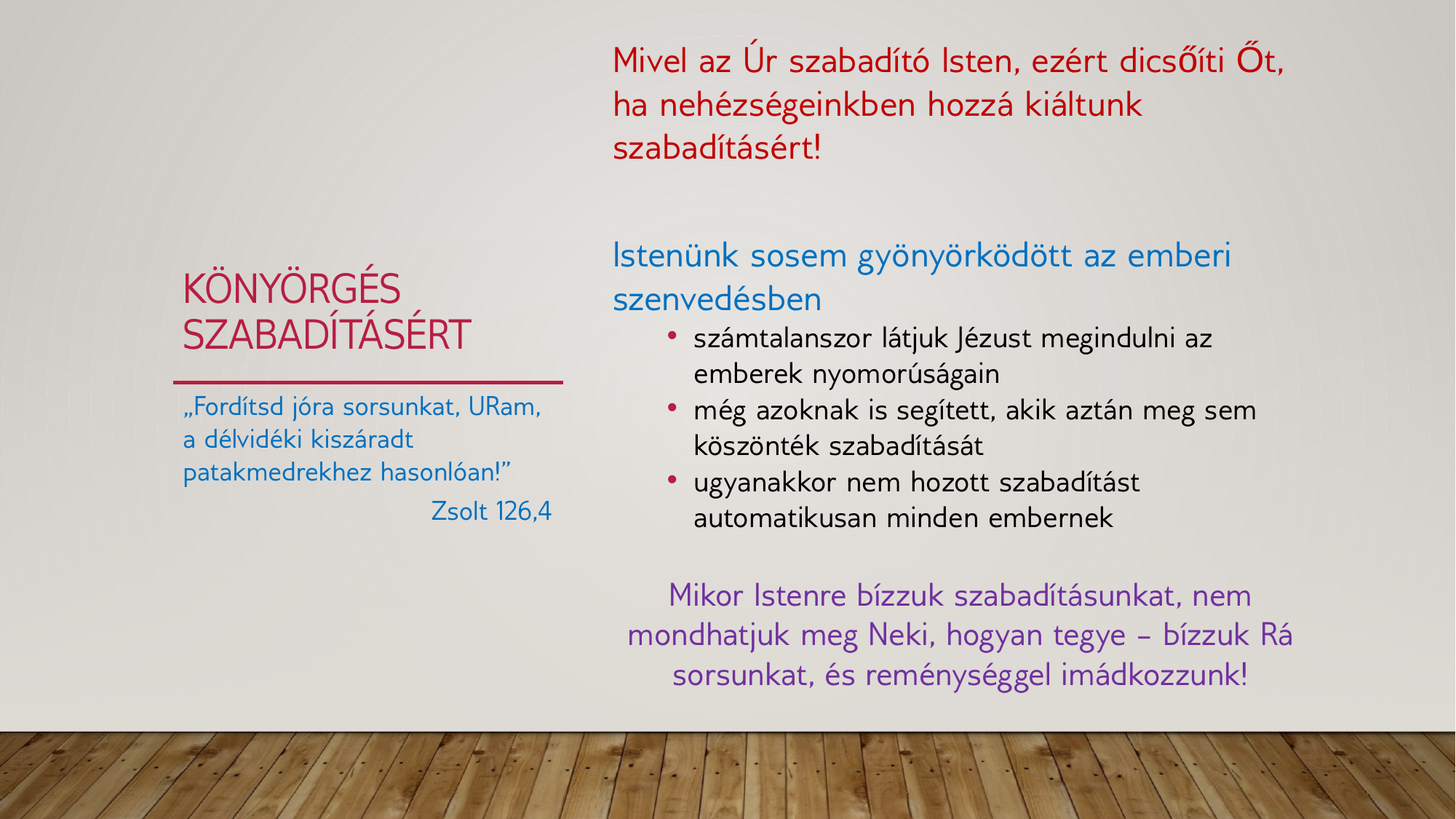

Mivel az Úr szabadító Isten, ezért dicsőíti Őt, ha nehézségeinkben hozzá kiáltunk szabadításért!

Istenünk sosem gyönyörködött az emberi szenvedésben
számtalanszor látjuk Jézust megindulni az emberek nyomorúságain
még azoknak is segített, akik aztán meg sem köszönték szabadítását
ugyanakkor nem hozott szabadítást automatikusan minden embernek

Mikor Istenre bízzuk szabadításunkat, nem mondhatjuk meg Neki, hogyan tegye – bízzuk Rá sorsunkat, és reménységgel imádkozzunk!
# Könyörgés szabadításért
„Fordítsd jóra sorsunkat, URam, a délvidéki kiszáradt patakmedrekhez hasonlóan!”
Zsolt 126,4